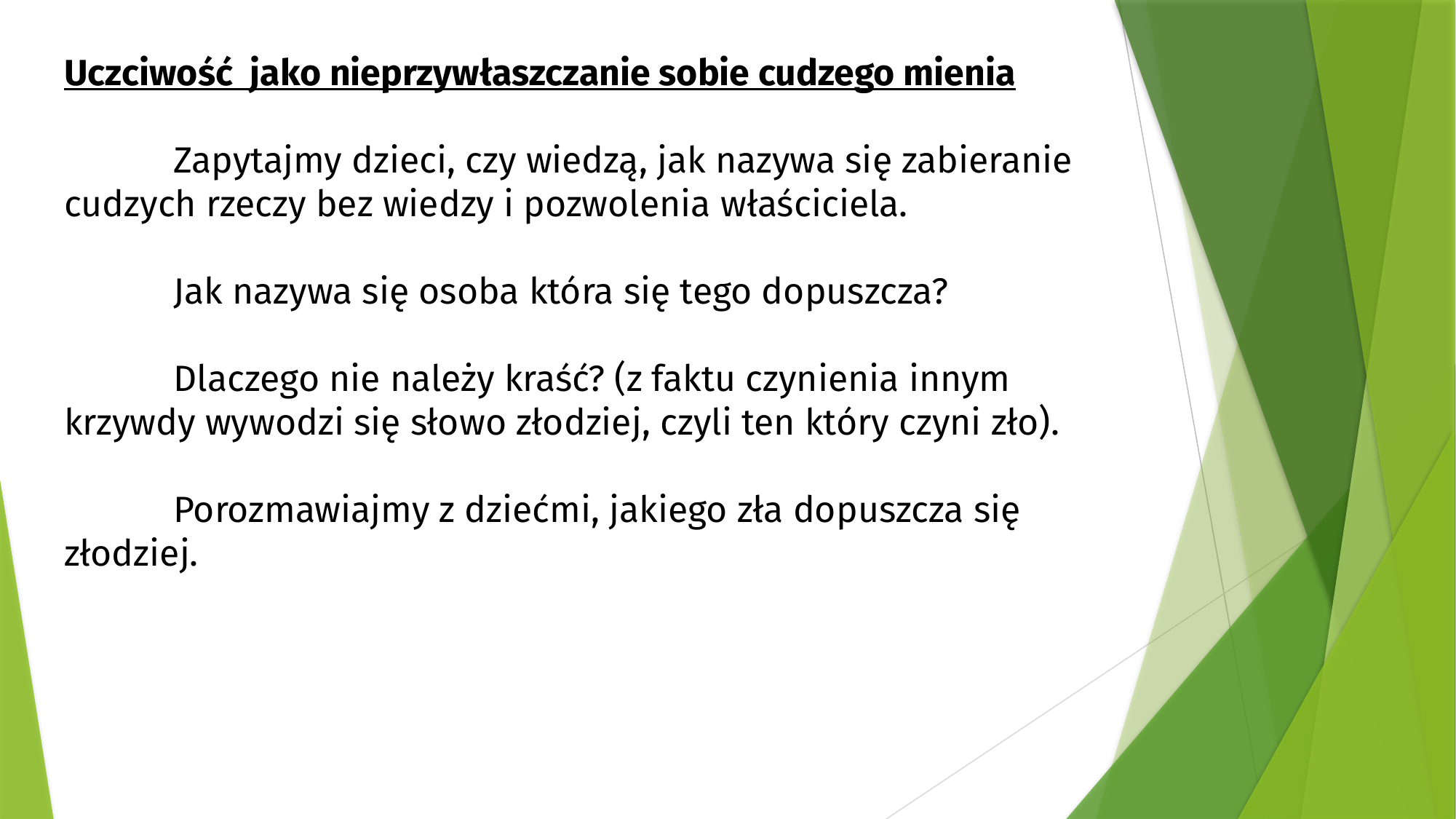

Uczciwość  jako nieprzywłaszczanie sobie cudzego mienia

	Zapytajmy dzieci, czy wiedzą, jak nazywa się zabieranie cudzych rzeczy bez wiedzy i pozwolenia właściciela.

	Jak nazywa się osoba która się tego dopuszcza?

	Dlaczego nie należy kraść? (z faktu czynienia innym krzywdy wywodzi się słowo złodziej, czyli ten który czyni zło).

	Porozmawiajmy z dziećmi, jakiego zła dopuszcza się złodziej.